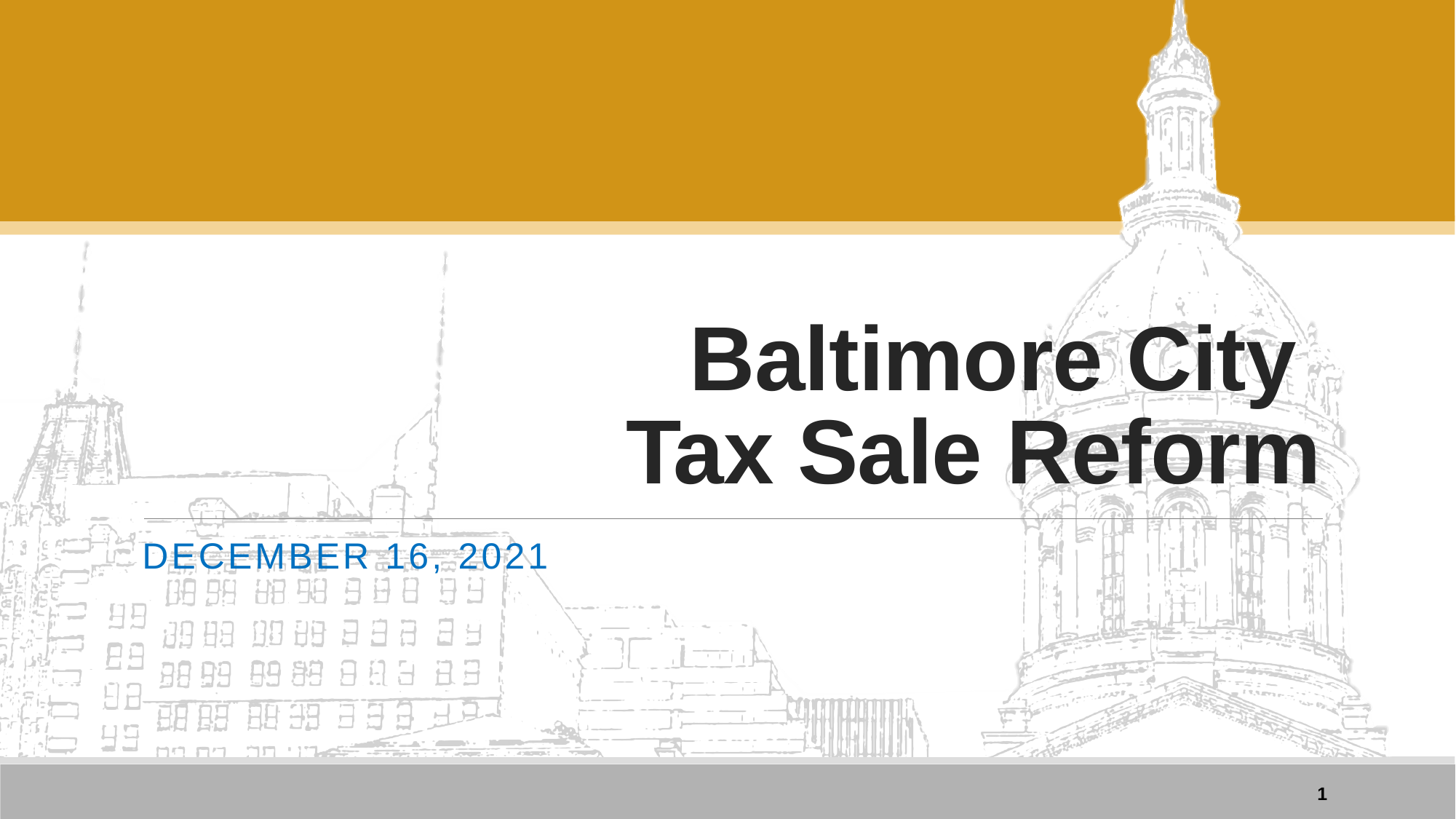

# Baltimore City Tax Sale Reform
December 16, 2021

1